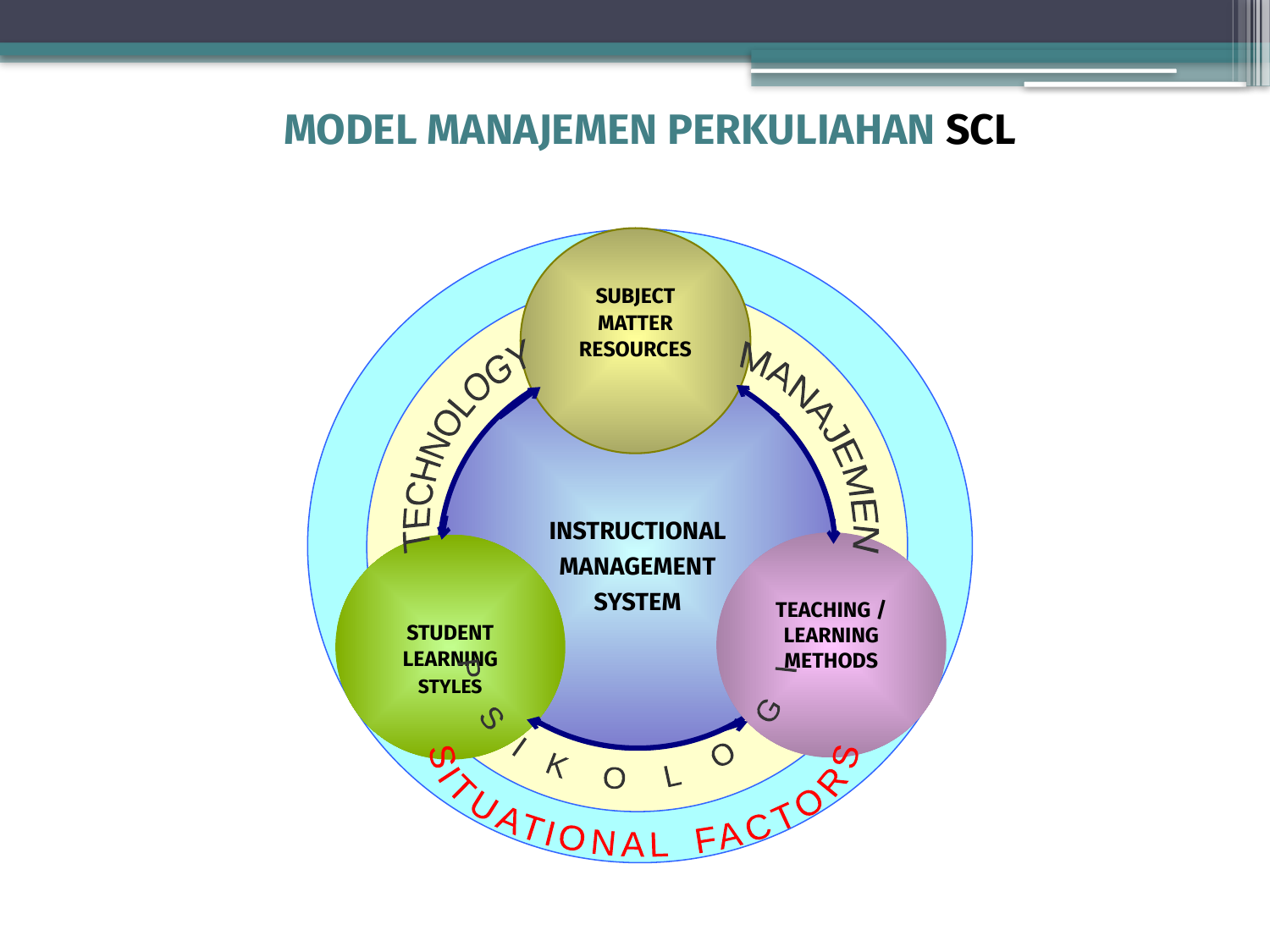

MODEL MANAJEMEN PERKULIAHAN SCL

SUBJECT
MATTER
RESOURCES

   TECHNOLOGY
  MANAJEMEN

INSTRUCTIONAL
MANAGEMENT
SYSTEM

                  PSIKOLOGI

TEACHING / LEARNING METHODS

STUDENT
LEARNING
STYLES

   SITUATIONAL  FACTORS